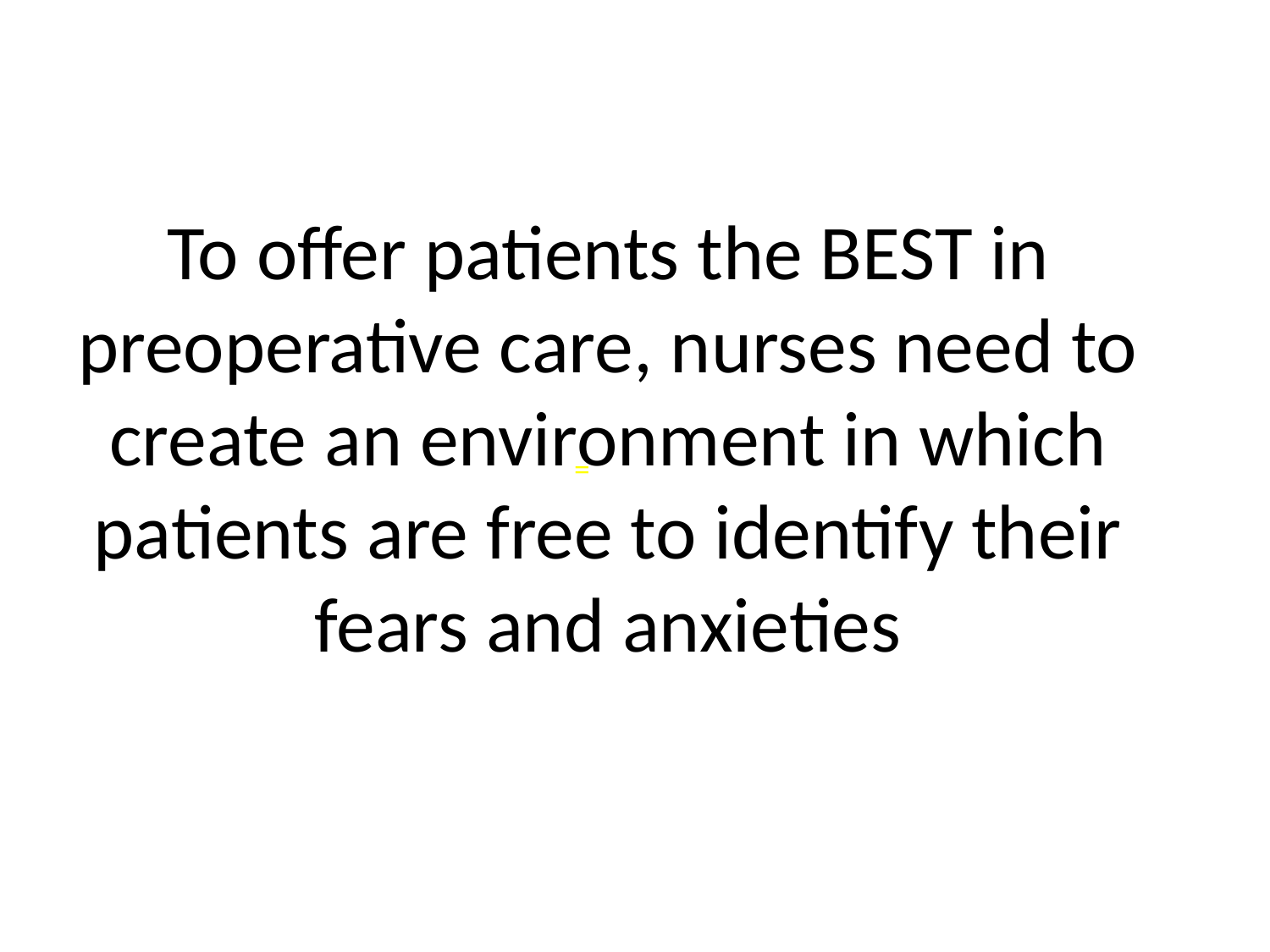

To offer patients the BEST in preoperative care, nurses need to create an environment in which patients are free to identify their fears and anxieties
=